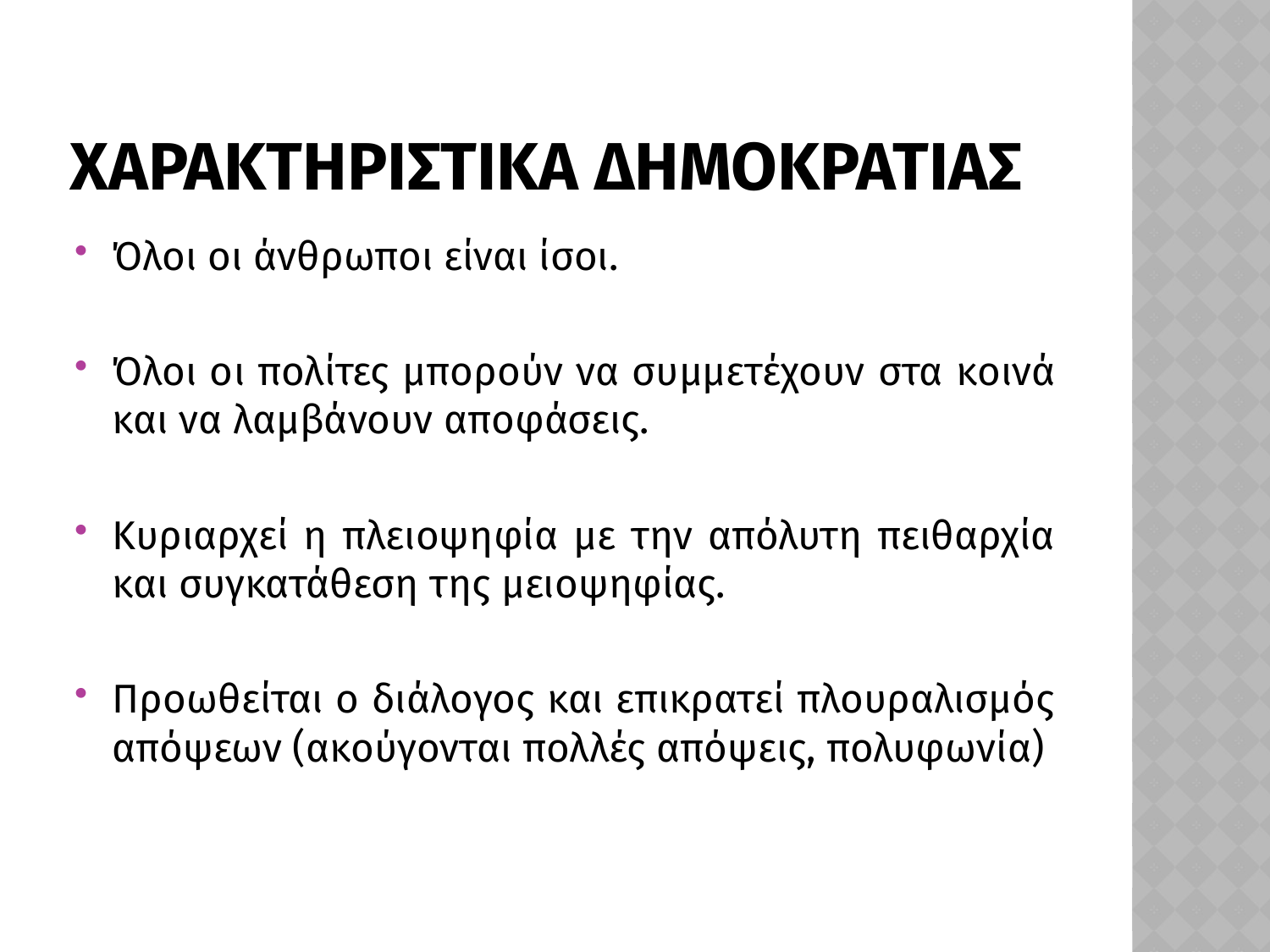

# ΧΑΡΑΚΤΗΡΙΣΤΙΚΑ ΔΗΜΟΚΡΑΤΙΑΣ
Όλοι οι άνθρωποι είναι ίσοι.

Όλοι οι πολίτες μπορούν να συμμετέχουν στα κοινά και να λαμβάνουν αποφάσεις.

Κυριαρχεί η πλειοψηφία με την απόλυτη πειθαρχία και συγκατάθεση της μειοψηφίας.

Προωθείται ο διάλογος και επικρατεί πλουραλισμός απόψεων (ακούγονται πολλές απόψεις, πολυφωνία)